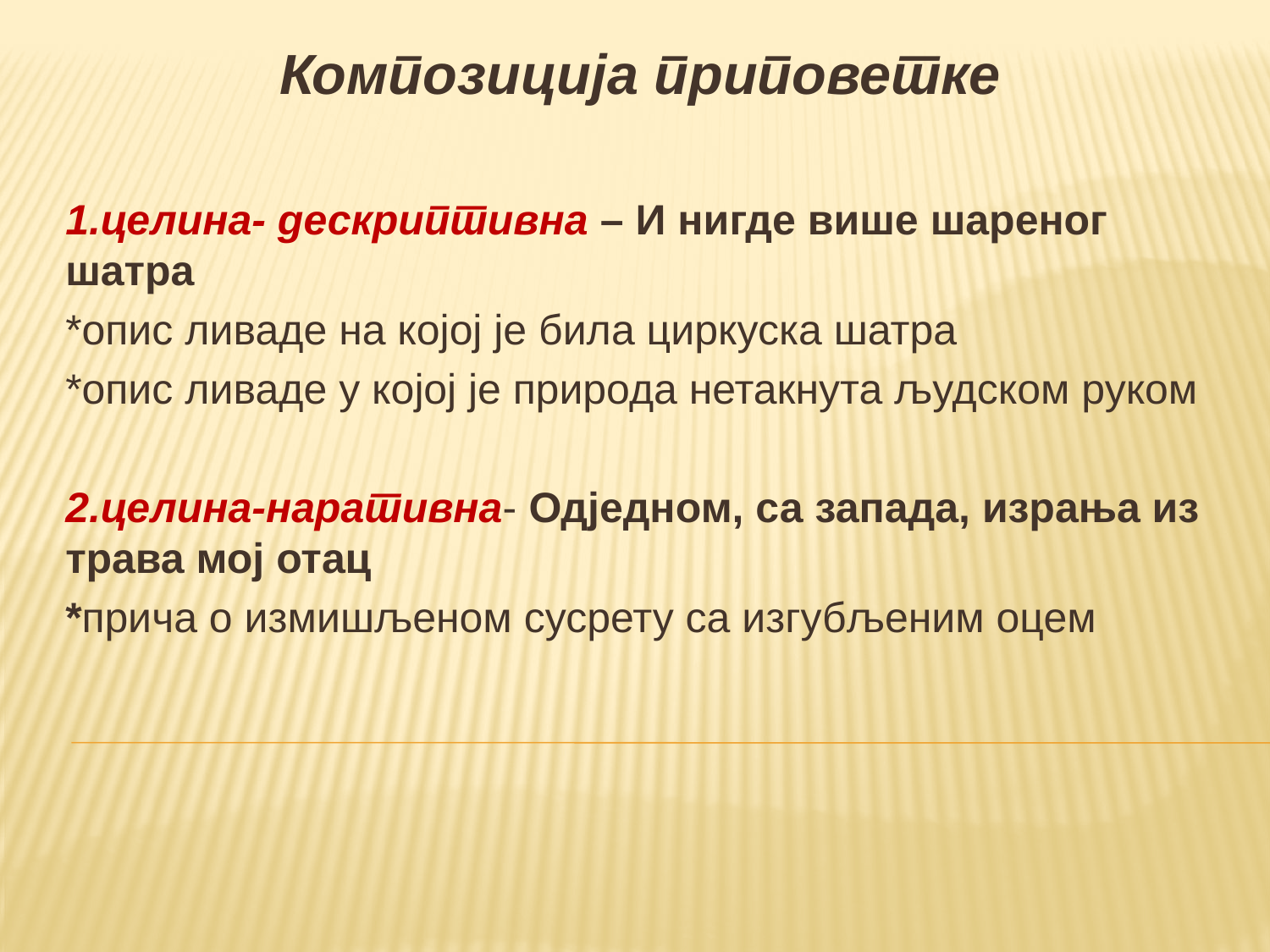

Композиција приповетке

1.целина- дескриптивна – И нигде више шареног шатра
*опис ливаде на којој је била циркуска шатра
*опис ливаде у којој је природа нетакнута људском руком

2.целина-наративна- Одједном, са запада, израња из трава мој отац
*прича о измишљеном сусрету са изгубљеним оцем